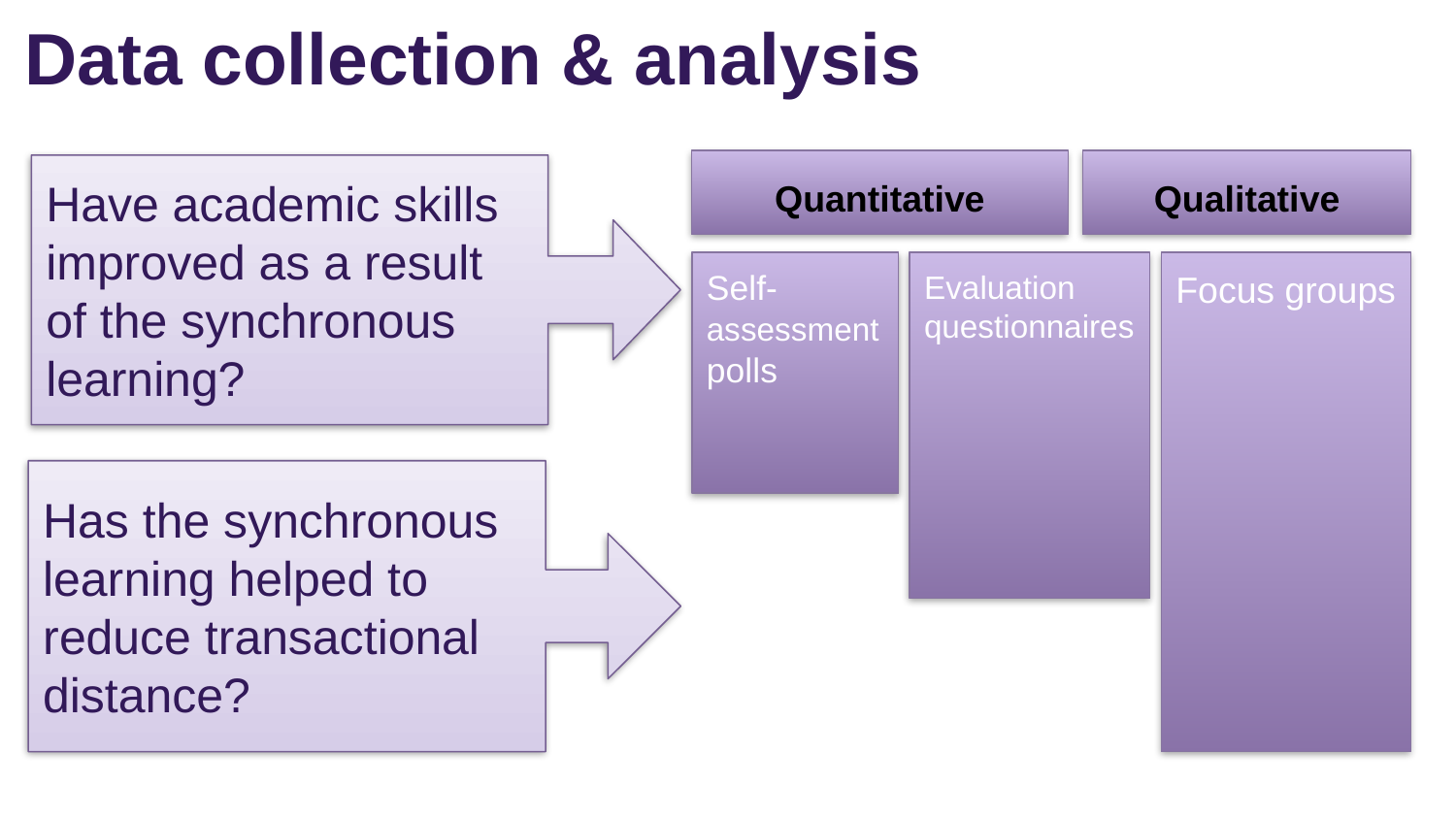

# Data collection & analysis

Quantitative

Qualitative

Have academic skills improved as a result of the synchronous learning?

Self-
assessment polls

Evaluation questionnaires

Focus groups
Has the synchronous learning helped to reduce transactional distance?